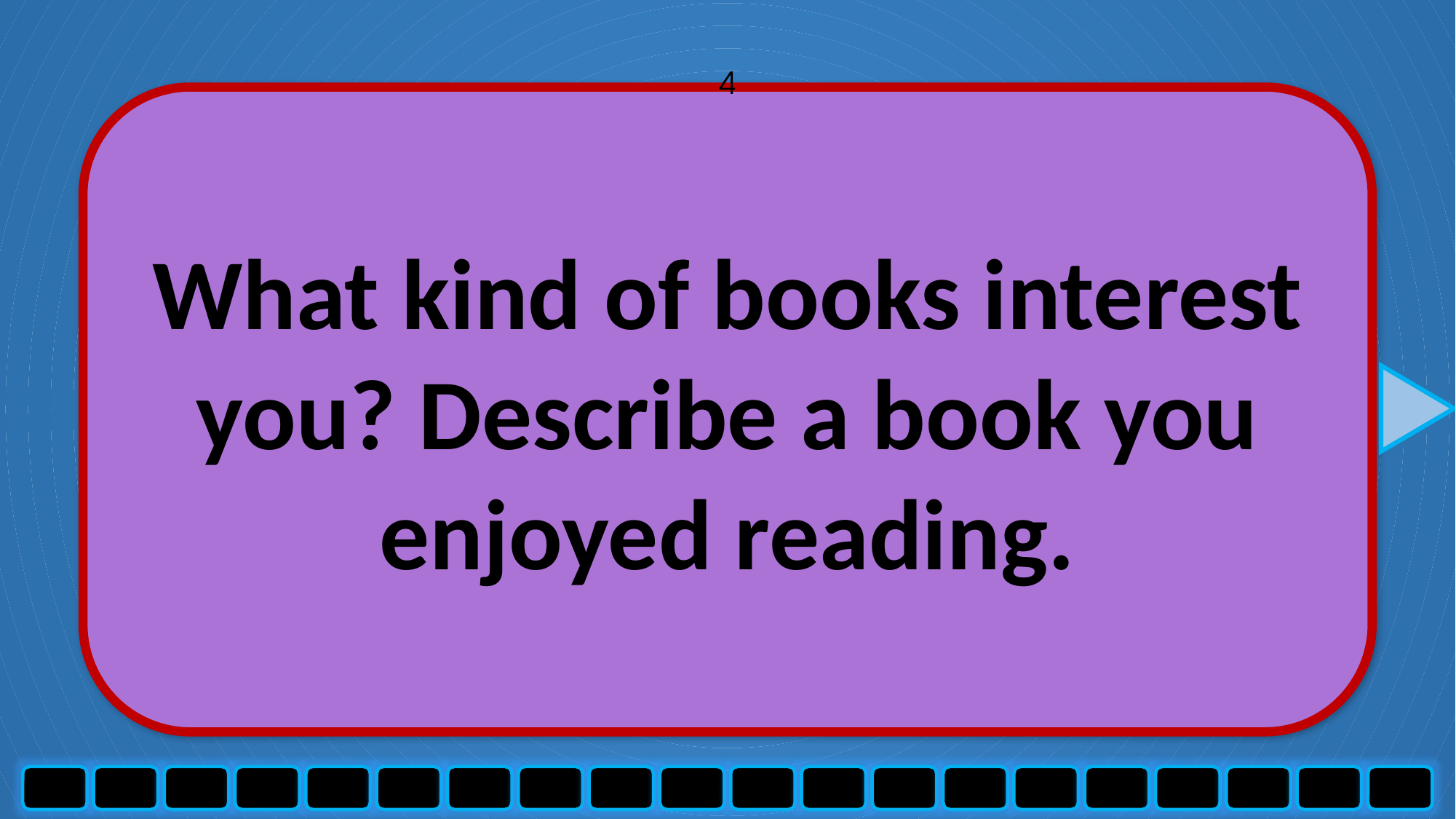

4
What kind of books interest you? Describe a book you enjoyed reading.